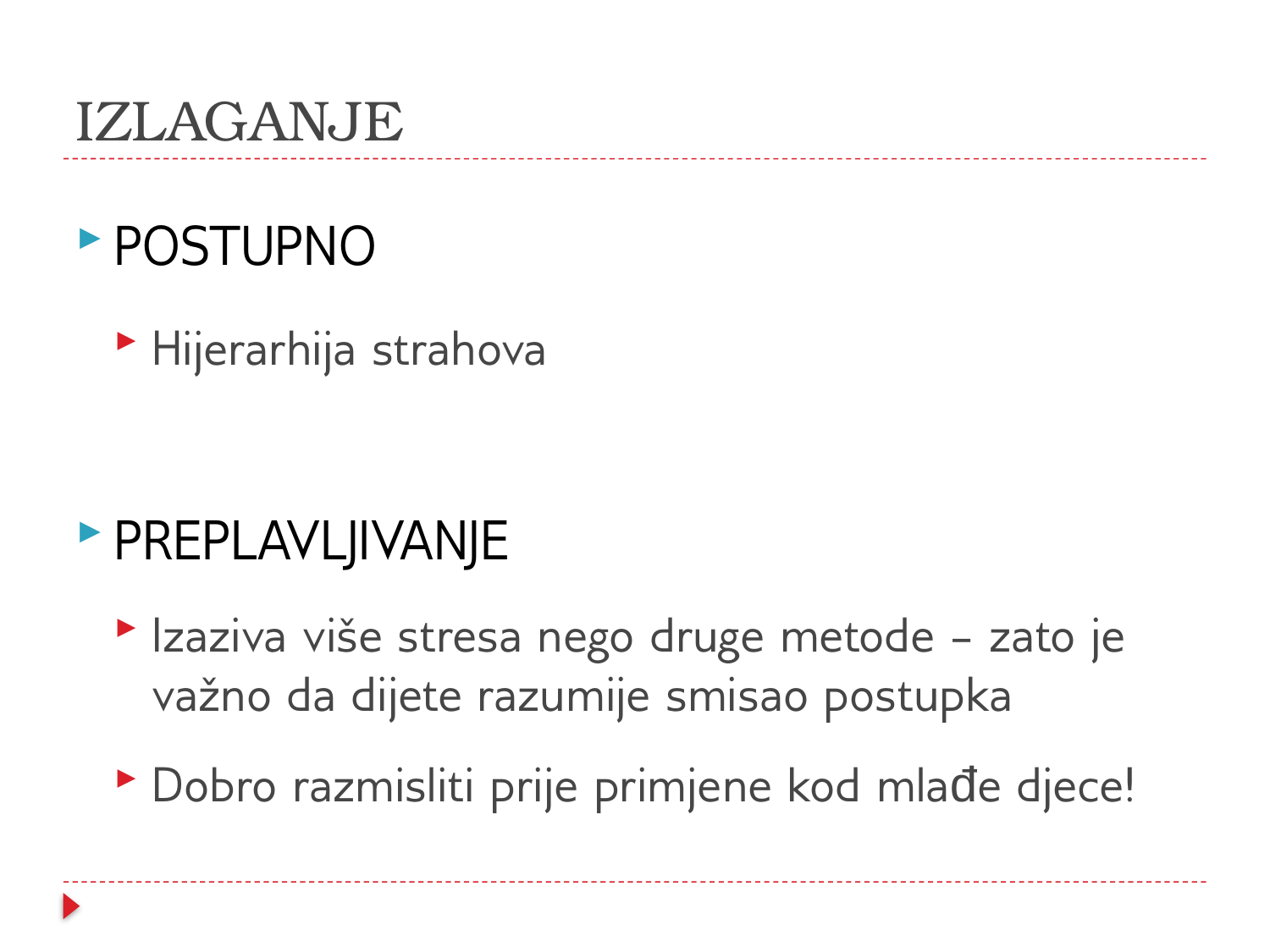

# IZLAGANJE
POSTUPNO
Hijerarhija strahova

PREPLAVLJIVANJE
Izaziva više stresa nego druge metode – zato je važno da dijete razumije smisao postupka
Dobro razmisliti prije primjene kod mlađe djece!